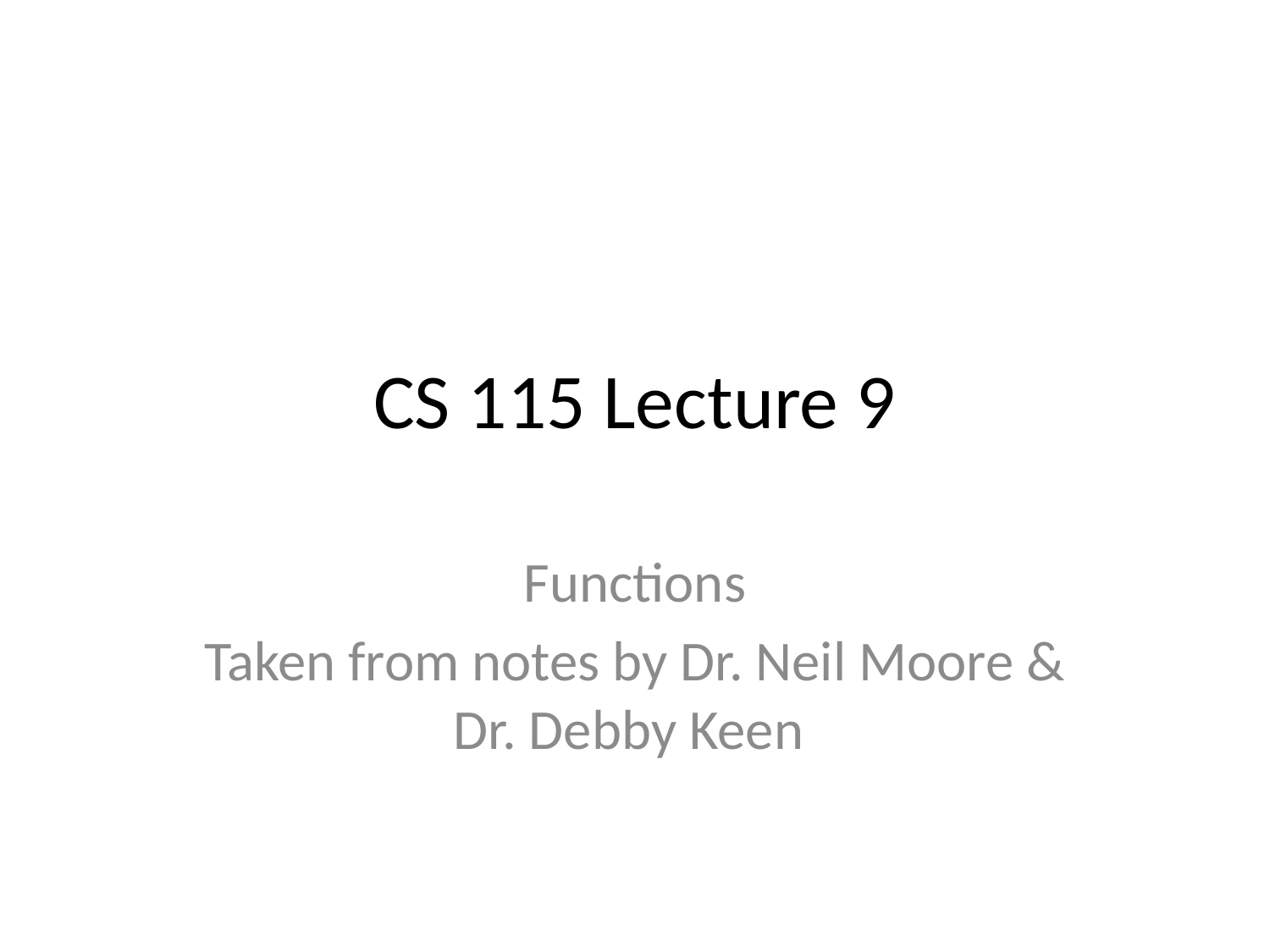

# CS 115 Lecture 9
Functions
Taken from notes by Dr. Neil Moore & Dr. Debby Keen